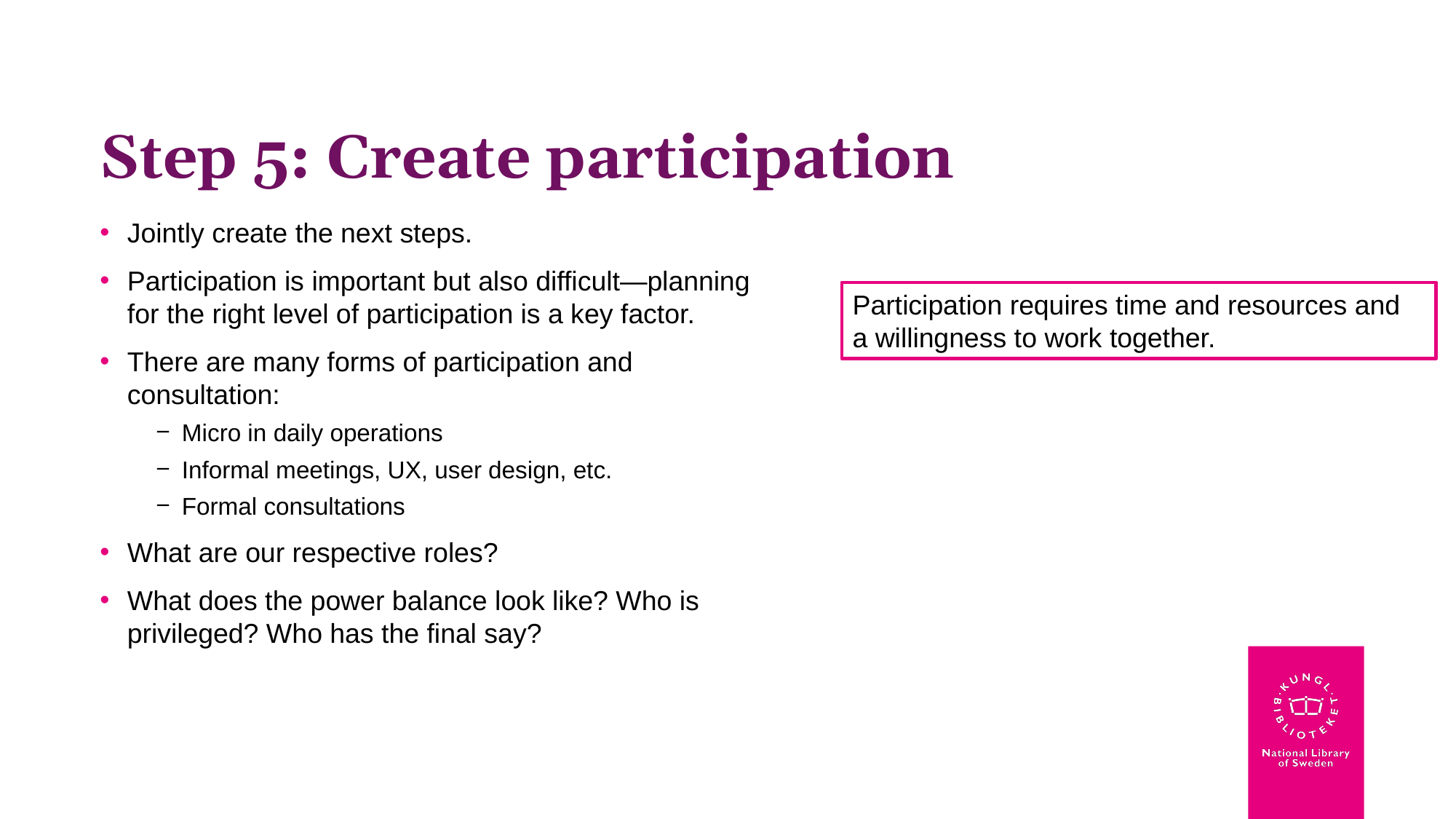

# Step 5: Create participation
Jointly create the next steps.
Participation is important but also difficult—planning for the right level of participation is a key factor.
There are many forms of participation and consultation:
Micro in daily operations
Informal meetings, UX, user design, etc.
Formal consultations
What are our respective roles?
What does the power balance look like? Who is privileged? Who has the final say?

Participation requires time and resources and
a willingness to work together.